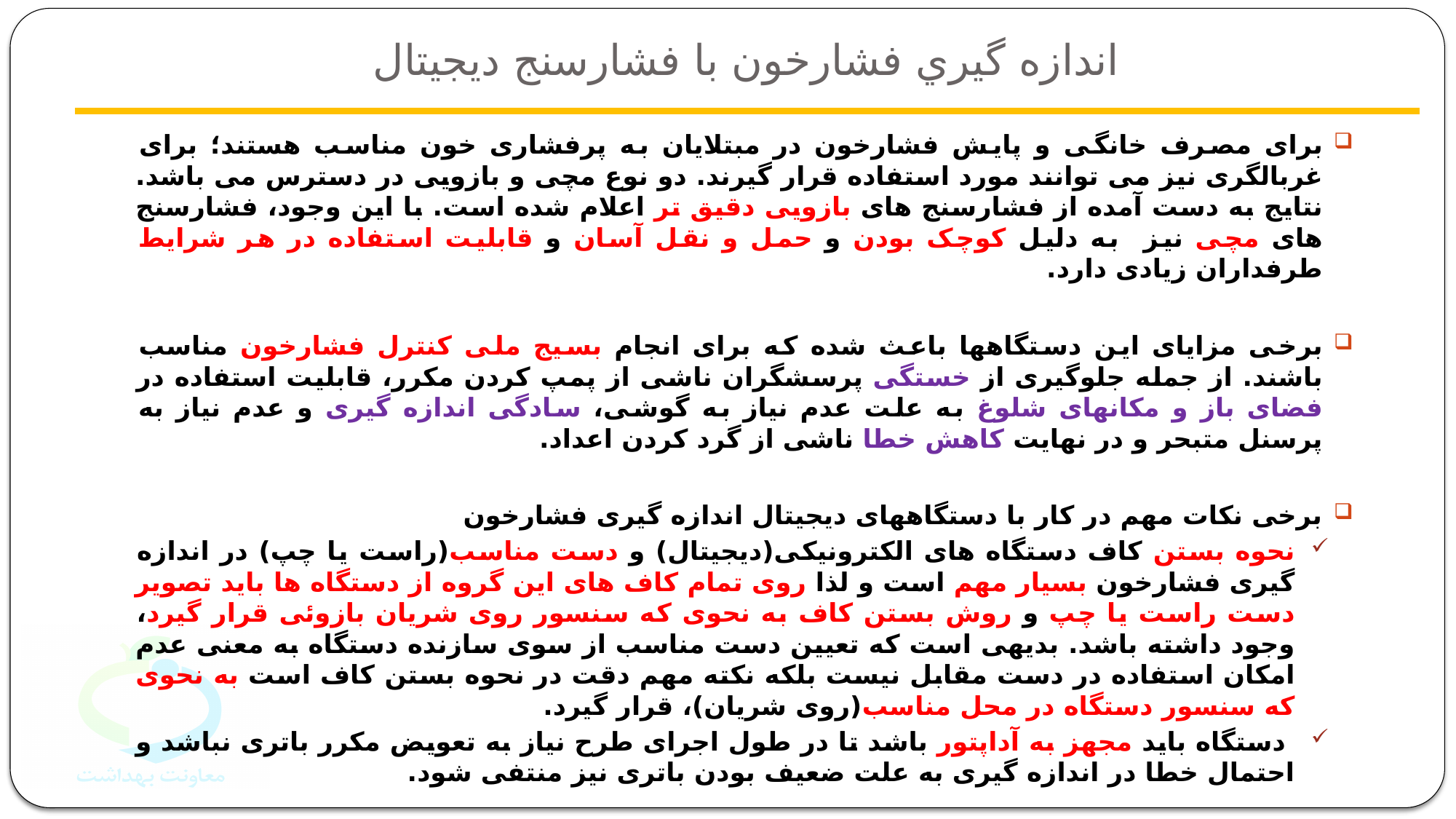

# اندازه گيري فشارخون با فشارسنج دیجیتال
برای مصرف خانگی و پایش فشارخون در مبتلایان به پرفشاری خون مناسب هستند؛ برای غربالگری نیز می توانند مورد استفاده قرار گیرند. دو نوع مچی و بازویی در دسترس می باشد. نتایج به دست آمده از فشارسنج‌ های بازویی دقیق تر اعلام شده است. با این وجود، فشارسنج های مچی نیز  به دلیل کوچک بودن و حمل و نقل آسان و قابلیت استفاده در هر شرایط طرفداران زیادی دارد.

برخی مزایای این دستگاهها باعث شده که برای انجام بسیج ملی کنترل فشارخون مناسب باشند. از جمله جلوگیری از خستگی پرسشگران ناشی از پمپ کردن مکرر، قابلیت استفاده در فضای باز و مکانهای شلوغ به علت عدم نیاز به گوشی، سادگی اندازه گیری و عدم نیاز به پرسنل متبحر و در نهایت کاهش خطا ناشی از گرد کردن اعداد.

برخی نکات مهم در کار با دستگاههای دیجیتال اندازه گیری فشارخون
نحوه بستن کاف دستگاه های الکترونیکی(دیجیتال) و دست مناسب(راست یا چپ) در اندازه گیری فشارخون بسیار مهم است و لذا روی تمام کاف های این گروه از دستگاه ها باید تصویر دست راست یا چپ و روش بستن کاف به نحوی که سنسور روی شریان بازوئی قرار گیرد، وجود داشته باشد. بدیهی است که تعیین دست مناسب از سوی سازنده دستگاه به معنی عدم امکان استفاده در دست مقابل نیست بلکه نکته مهم دقت در نحوه بستن کاف است به نحوی که سنسور دستگاه در محل مناسب(روی شریان)، قرار گیرد.
 دستگاه باید مجهز به آداپتور باشد تا در طول اجرای طرح نیاز به تعویض مکرر باتری نباشد و احتمال خطا در اندازه گیری به علت ضعیف بودن باتری نیز منتفی شود.